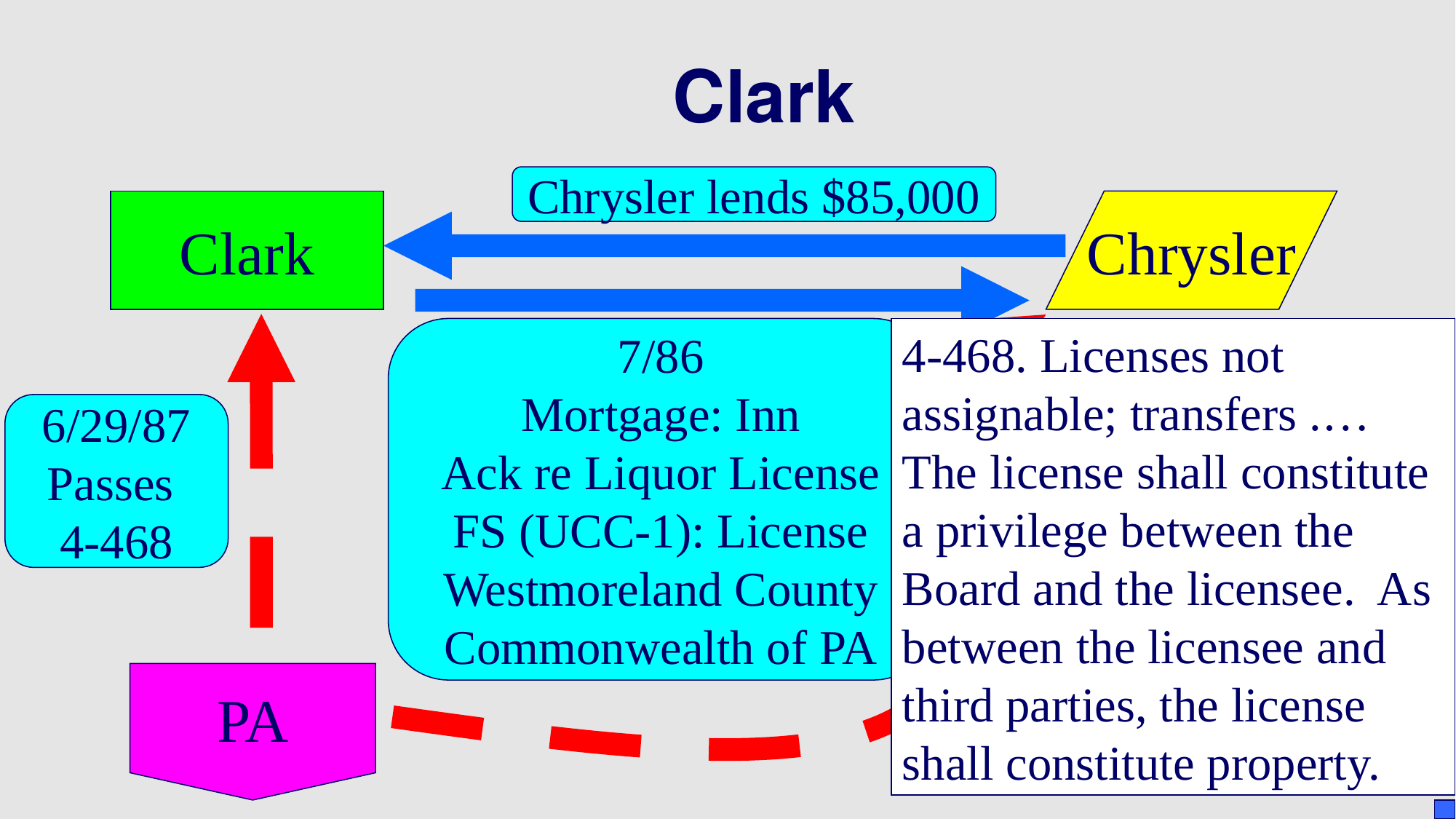

# Clark
Chrysler lends $85,000
Clark
Chrysler

7/86
Mortgage: Inn
Ack re Liquor License
FS (UCC-1): License
Westmoreland County
Commonwealth of PA
4-468. Licenses not assignable; transfers .… The license shall constitute a privilege between the Board and the licensee.  As between the licensee and third parties, the license shall constitute property.
6/29/87
Passes
4-468
PA
35